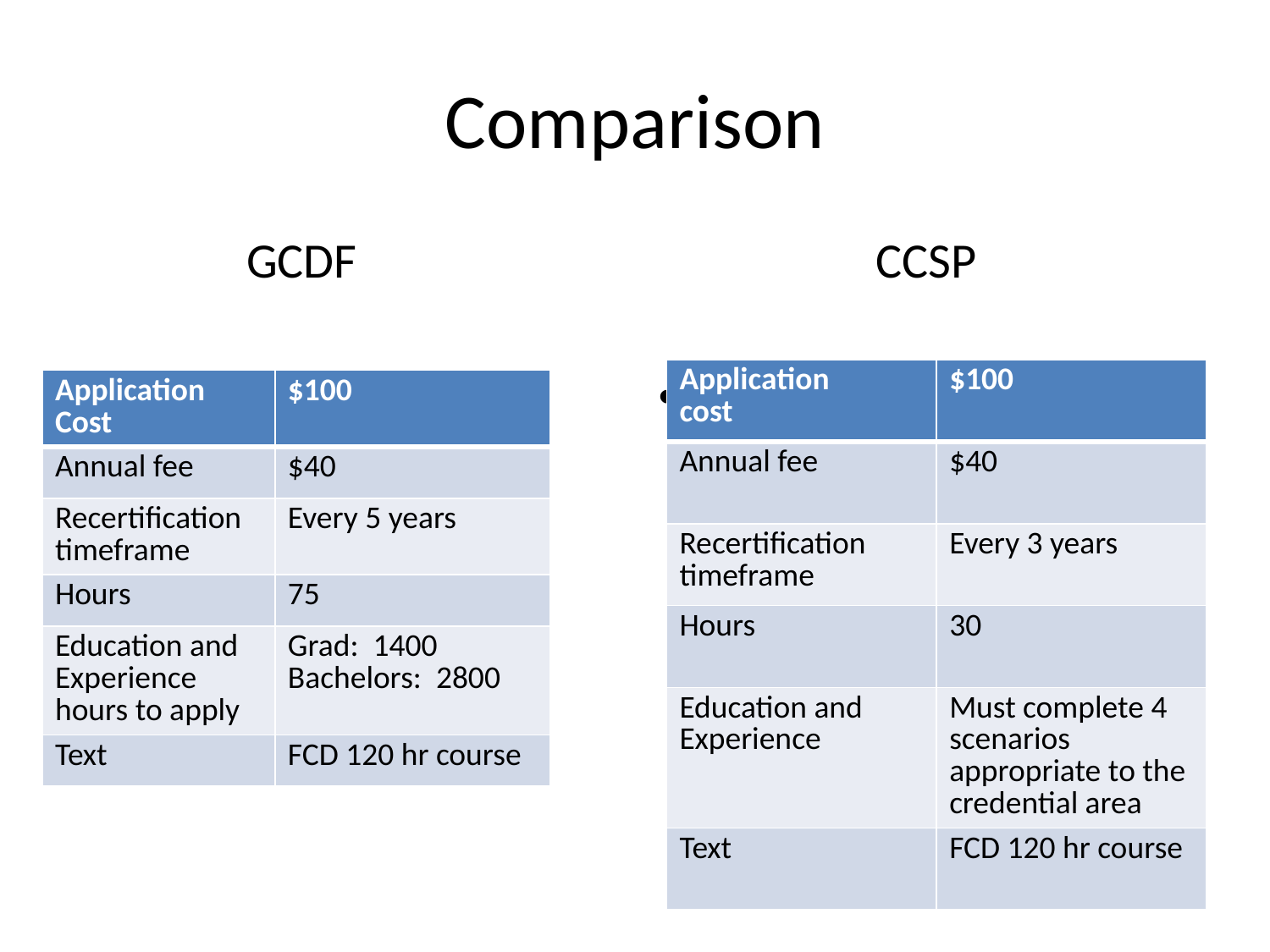

# Comparison
GCDF

CCSP

| Application cost | $100 |
| --- | --- |
| Annual fee | $40 |
| Recertification timeframe | Every 3 years |
| Hours | 30 |
| Education and Experience | Must complete 4 scenarios appropriate to the credential area |
| Text | FCD 120 hr course |
| Application Cost | $100 |
| --- | --- |
| Annual fee | $40 |
| Recertification timeframe | Every 5 years |
| Hours | 75 |
| Education and Experience hours to apply | Grad: 1400 Bachelors: 2800 |
| Text | FCD 120 hr course |